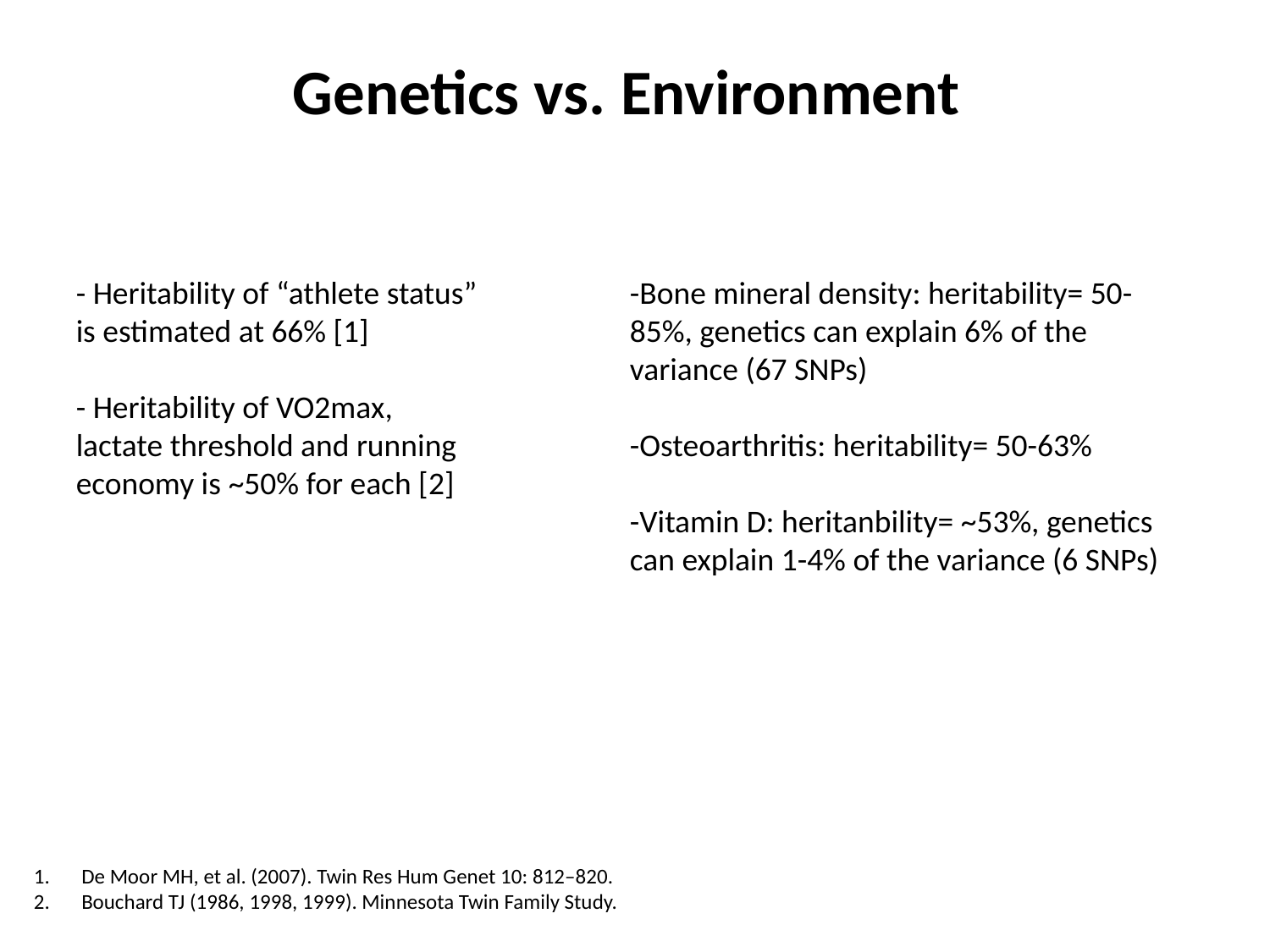

# Genetics vs. Environment
- Heritability of “athlete status” is estimated at 66% [1]

- Heritability of VO2max, lactate threshold and running economy is ~50% for each [2]
-Bone mineral density: heritability= 50-85%, genetics can explain 6% of the variance (67 SNPs)

-Osteoarthritis: heritability= 50-63%

-Vitamin D: heritanbility= ~53%, genetics can explain 1-4% of the variance (6 SNPs)
De Moor MH, et al. (2007). Twin Res Hum Genet 10: 812–820.
Bouchard TJ (1986, 1998, 1999). Minnesota Twin Family Study.